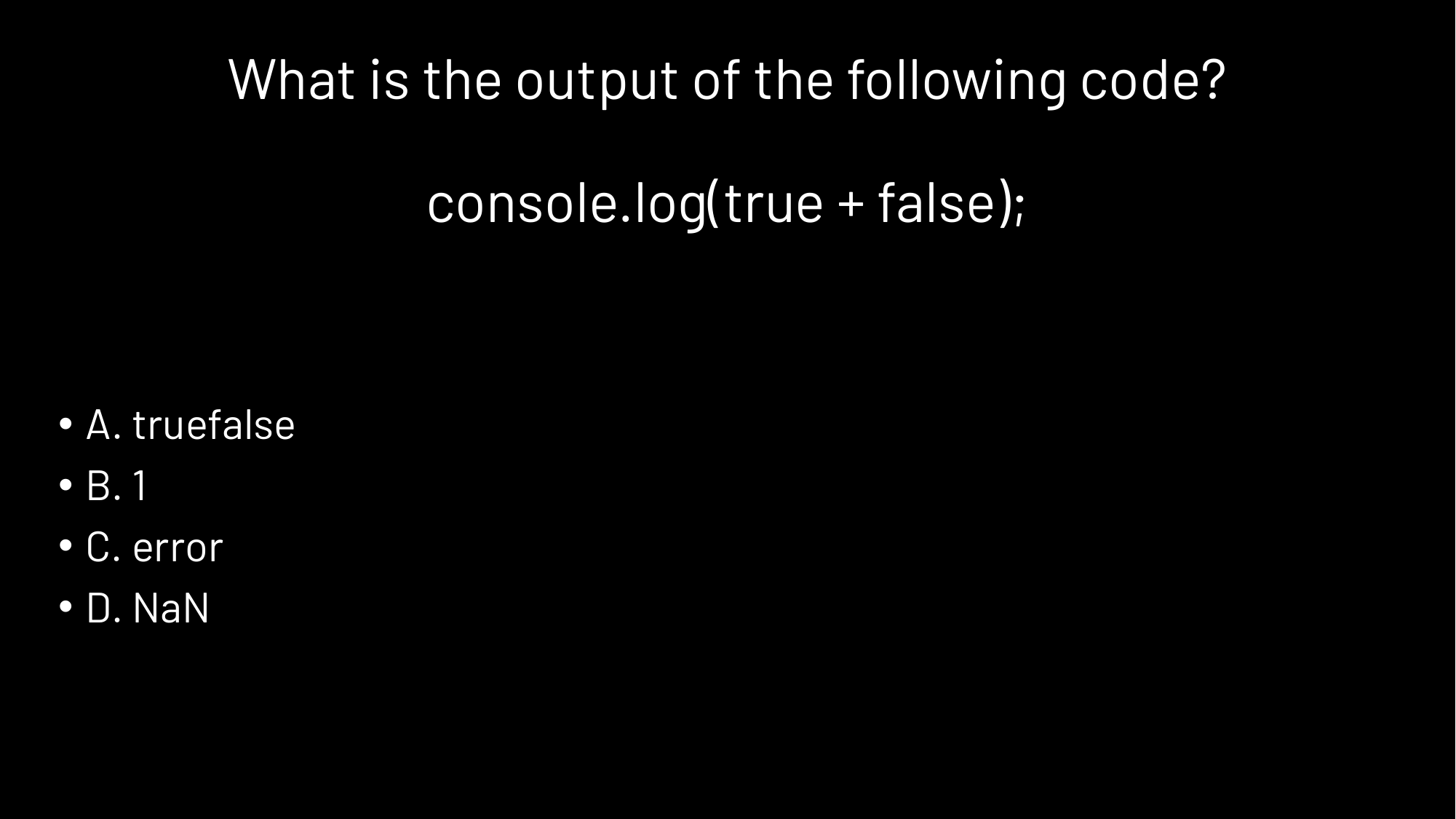

# What is the output of the following code? console.log(true + false);
A. truefalse
B. 1
C. error
D. NaN